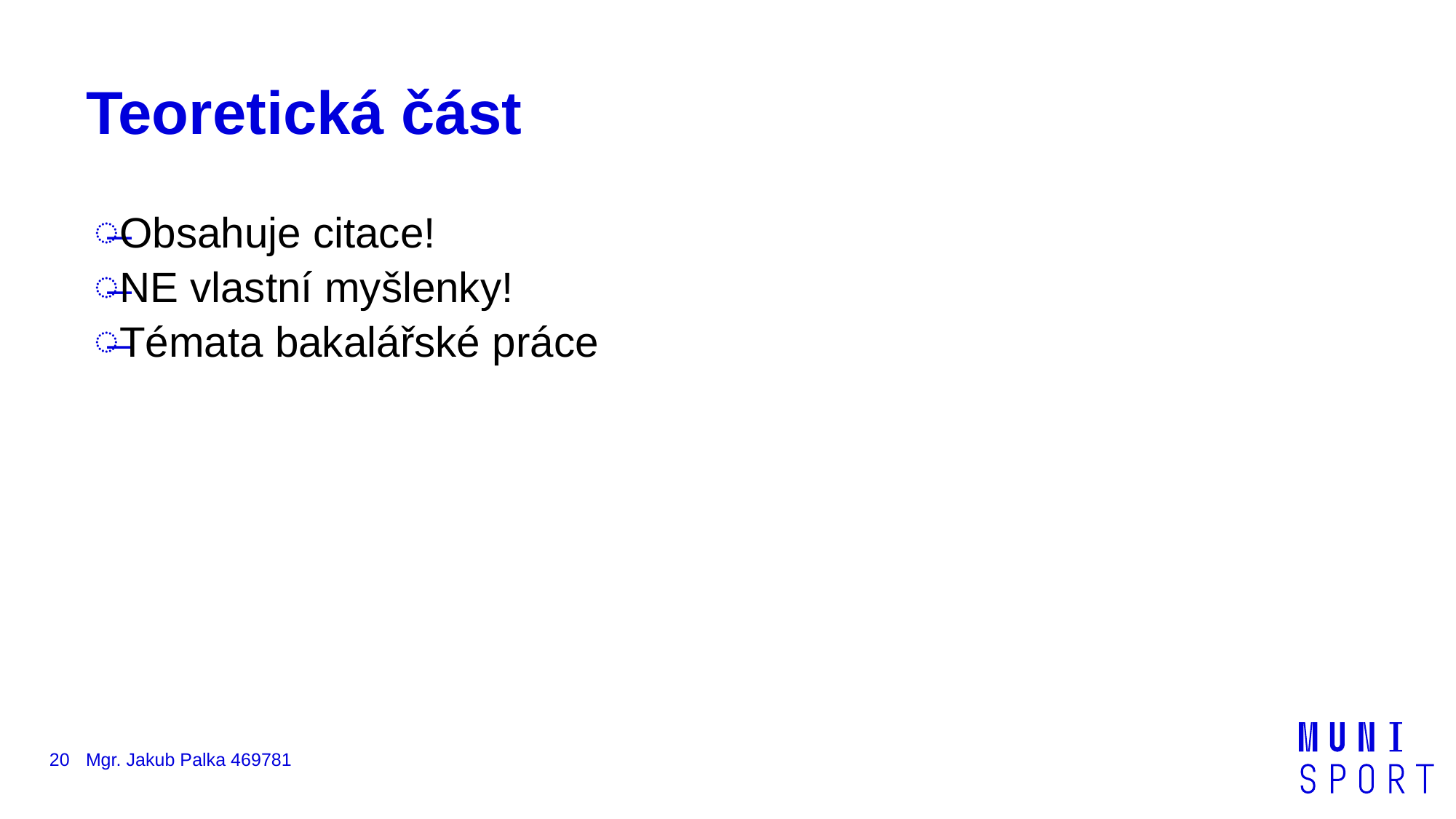

# Teoretická část
Obsahuje citace!
NE vlastní myšlenky!
Témata bakalářské práce
20
Mgr. Jakub Palka 469781